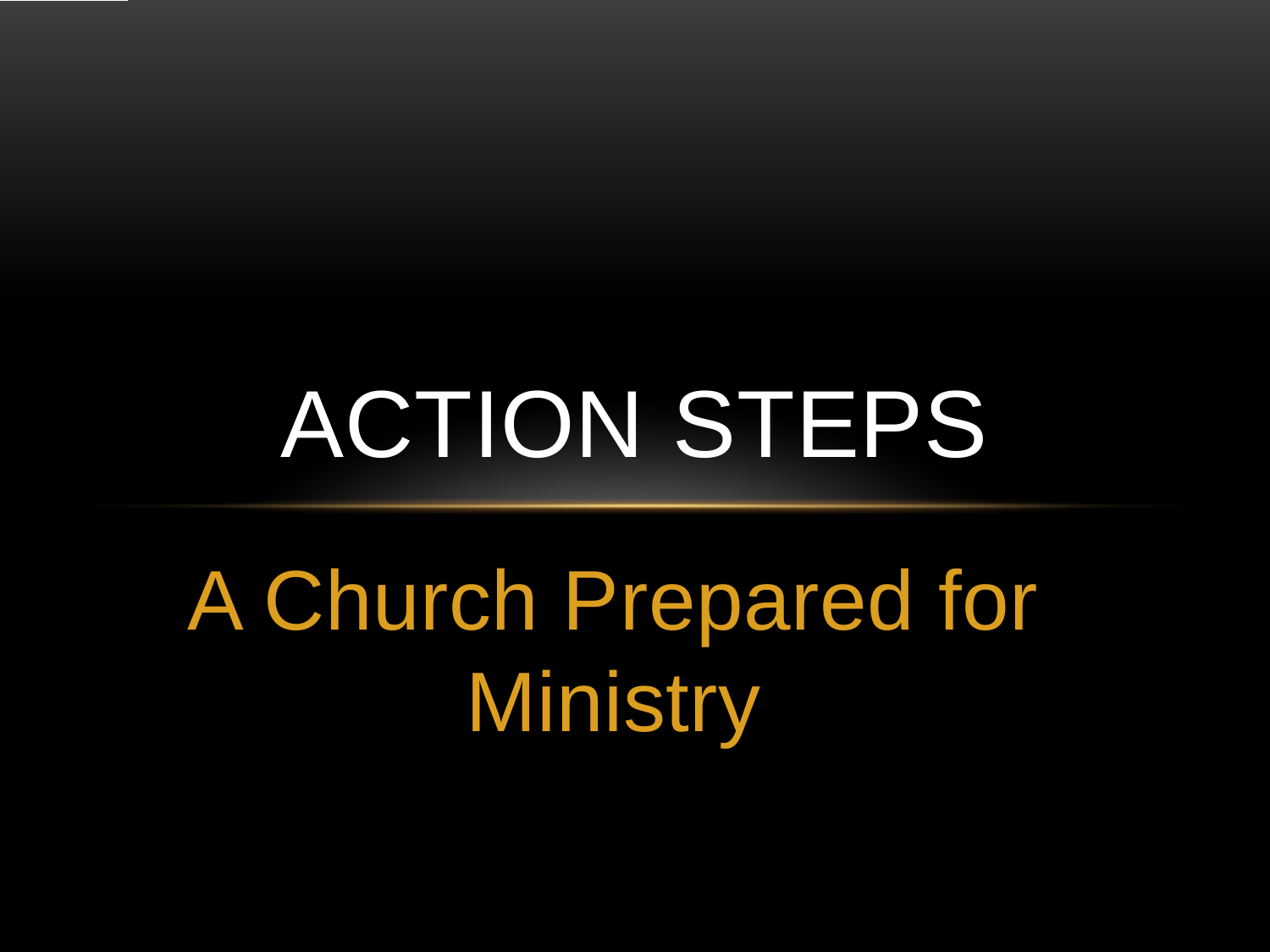

# Action Steps
A Church Prepared for Ministry